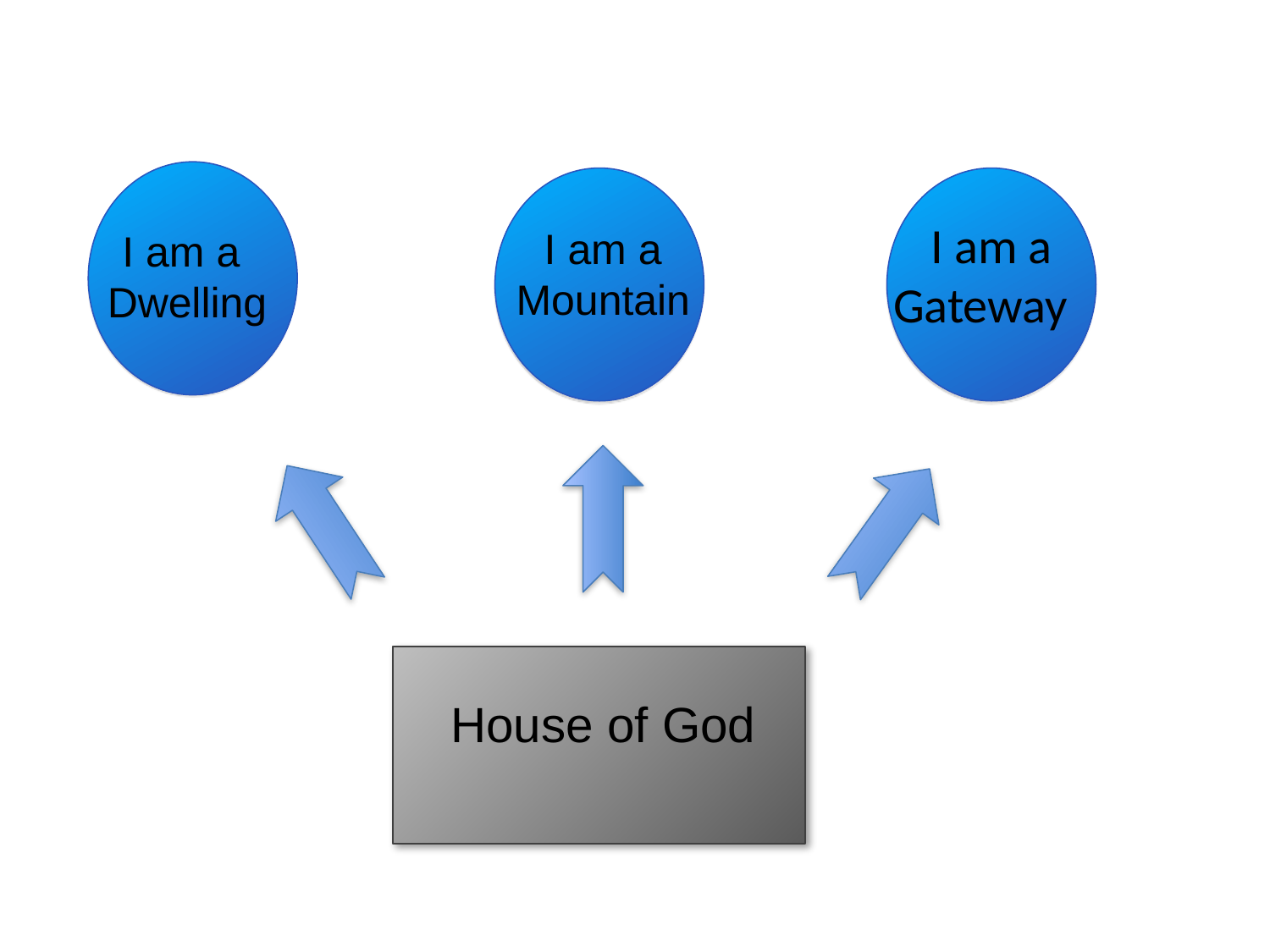

I am a Gateway
I am a
Dwelling
I am a Mountain

House of God